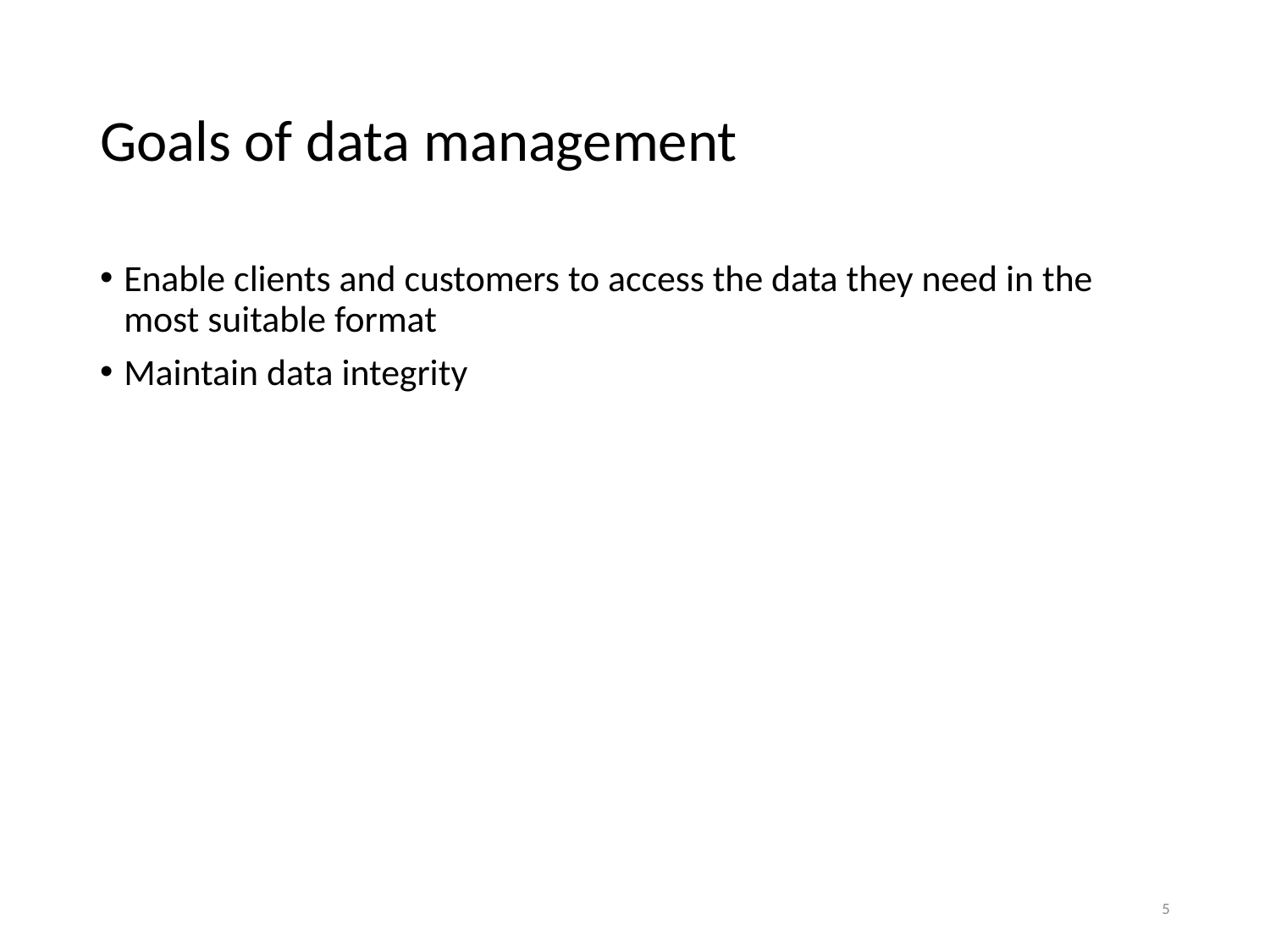

# Goals of data management
Enable clients and customers to access the data they need in the most suitable format
Maintain data integrity
5